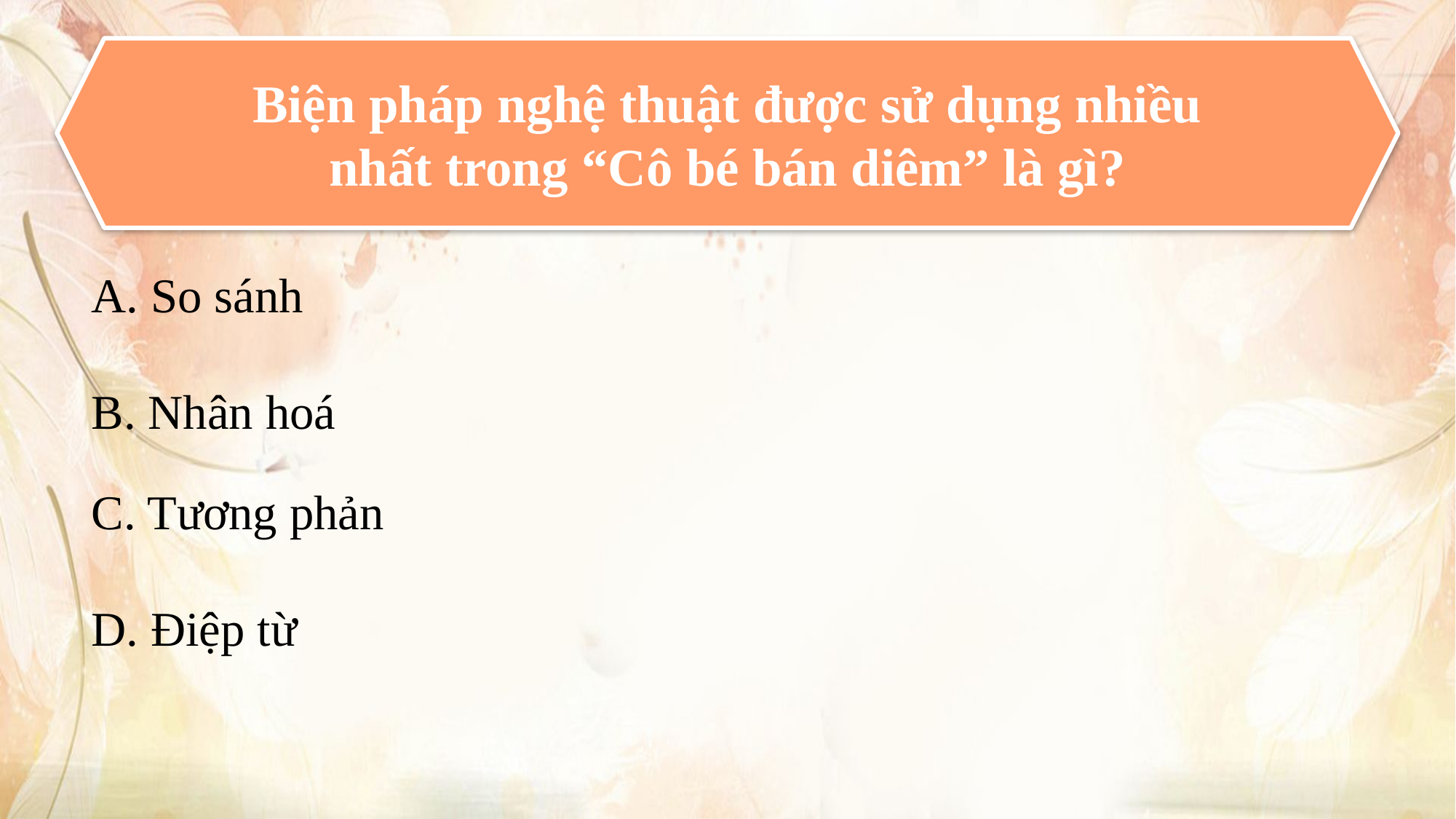

Biện pháp nghệ thuật được sử dụng nhiều nhất trong “Cô bé bán diêm” là gì?
A. So sánh
B. Nhân hoá
C. Tương phản
D. Điệp từ